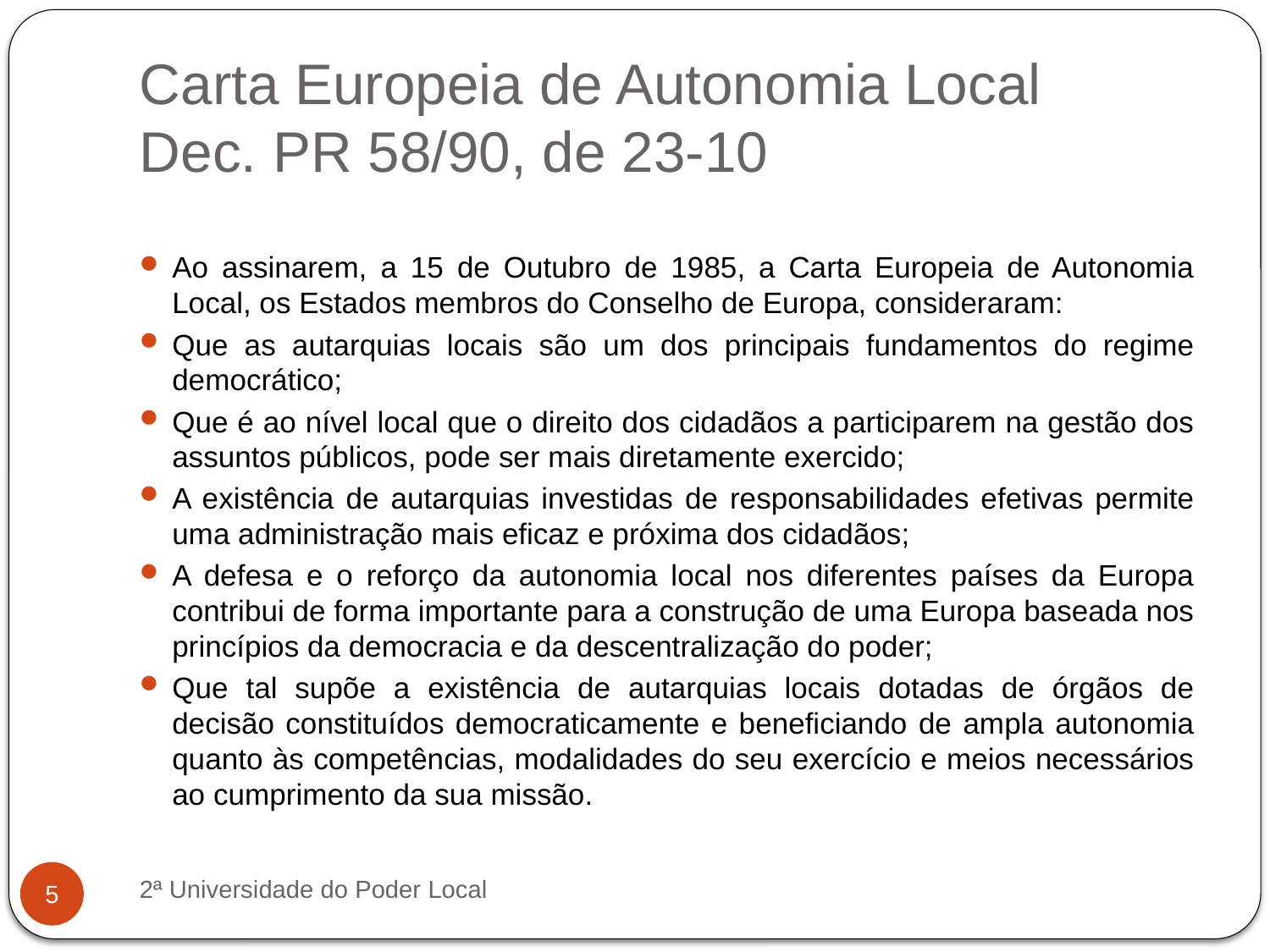

# Carta Europeia de Autonomia Local Dec. PR 58/90, de 23-10

Ao assinarem, a 15 de Outubro de 1985, a Carta Europeia de Autonomia Local, os Estados membros do Conselho de Europa, consideraram:
Que as autarquias locais são um dos principais fundamentos do regime democrático;
Que é ao nível local que o direito dos cidadãos a participarem na gestão dos assuntos públicos, pode ser mais diretamente exercido;
A existência de autarquias investidas de responsabilidades efetivas permite uma administração mais eficaz e próxima dos cidadãos;
A defesa e o reforço da autonomia local nos diferentes países da Europa contribui de forma importante para a construção de uma Europa baseada nos princípios da democracia e da descentralização do poder;
Que tal supõe a existência de autarquias locais dotadas de órgãos de decisão constituídos democraticamente e beneficiando de ampla autonomia quanto às competências, modalidades do seu exercício e meios necessários ao cumprimento da sua missão.

2ª Universidade do Poder Local
5